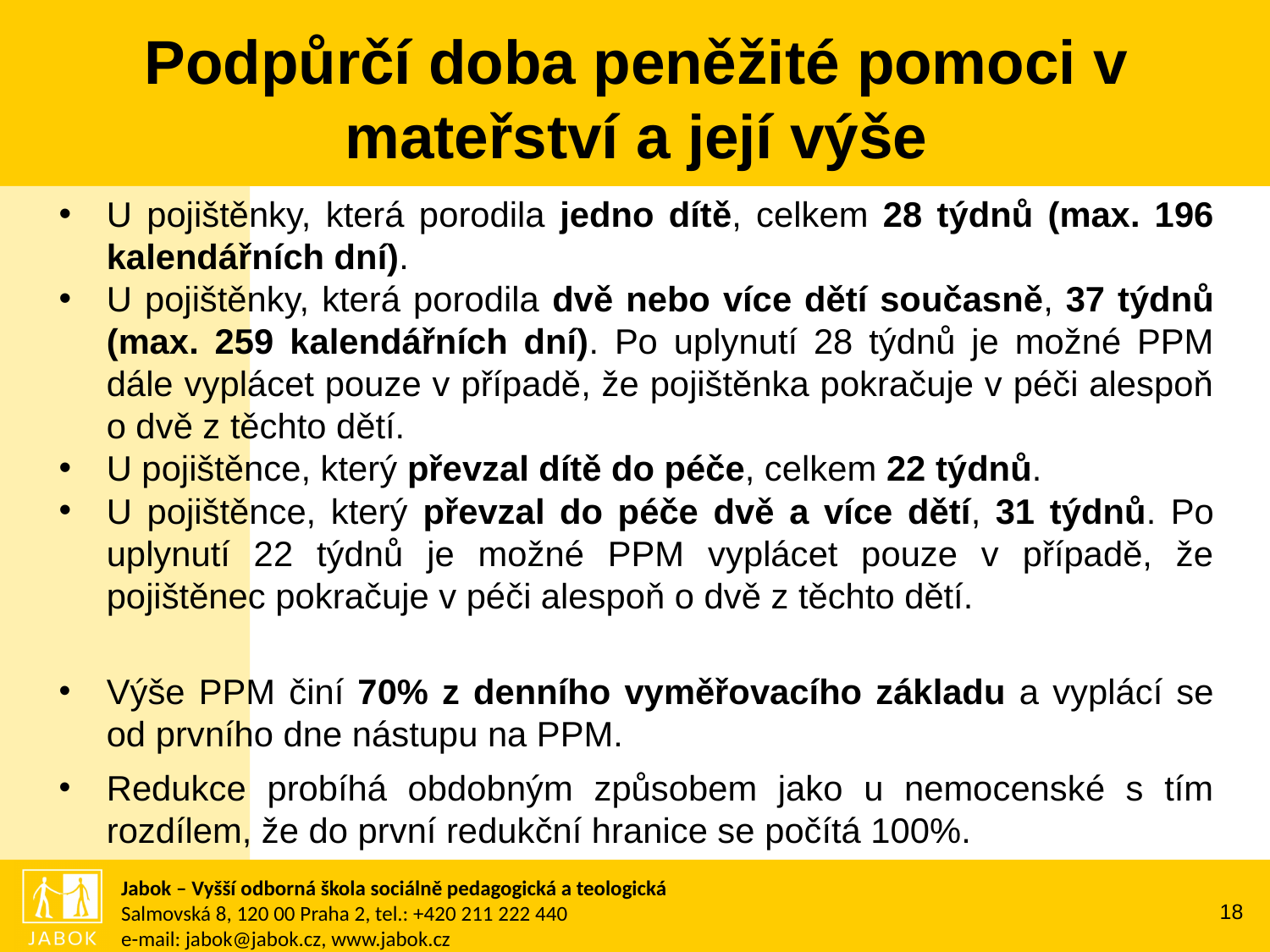

# Podpůrčí doba peněžité pomoci v mateřství a její výše
U pojištěnky, která porodila jedno dítě, celkem 28 týdnů (max. 196 kalendářních dní).
U pojištěnky, která porodila dvě nebo více dětí současně, 37 týdnů (max. 259 kalendářních dní). Po uplynutí 28 týdnů je možné PPM dále vyplácet pouze v případě, že pojištěnka pokračuje v péči alespoň o dvě z těchto dětí.
U pojištěnce, který převzal dítě do péče, celkem 22 týdnů.
U pojištěnce, který převzal do péče dvě a více dětí, 31 týdnů. Po uplynutí 22 týdnů je možné PPM vyplácet pouze v případě, že pojištěnec pokračuje v péči alespoň o dvě z těchto dětí.

Výše PPM činí 70% z denního vyměřovacího základu a vyplácí se od prvního dne nástupu na PPM.
Redukce probíhá obdobným způsobem jako u nemocenské s tím rozdílem, že do první redukční hranice se počítá 100%.